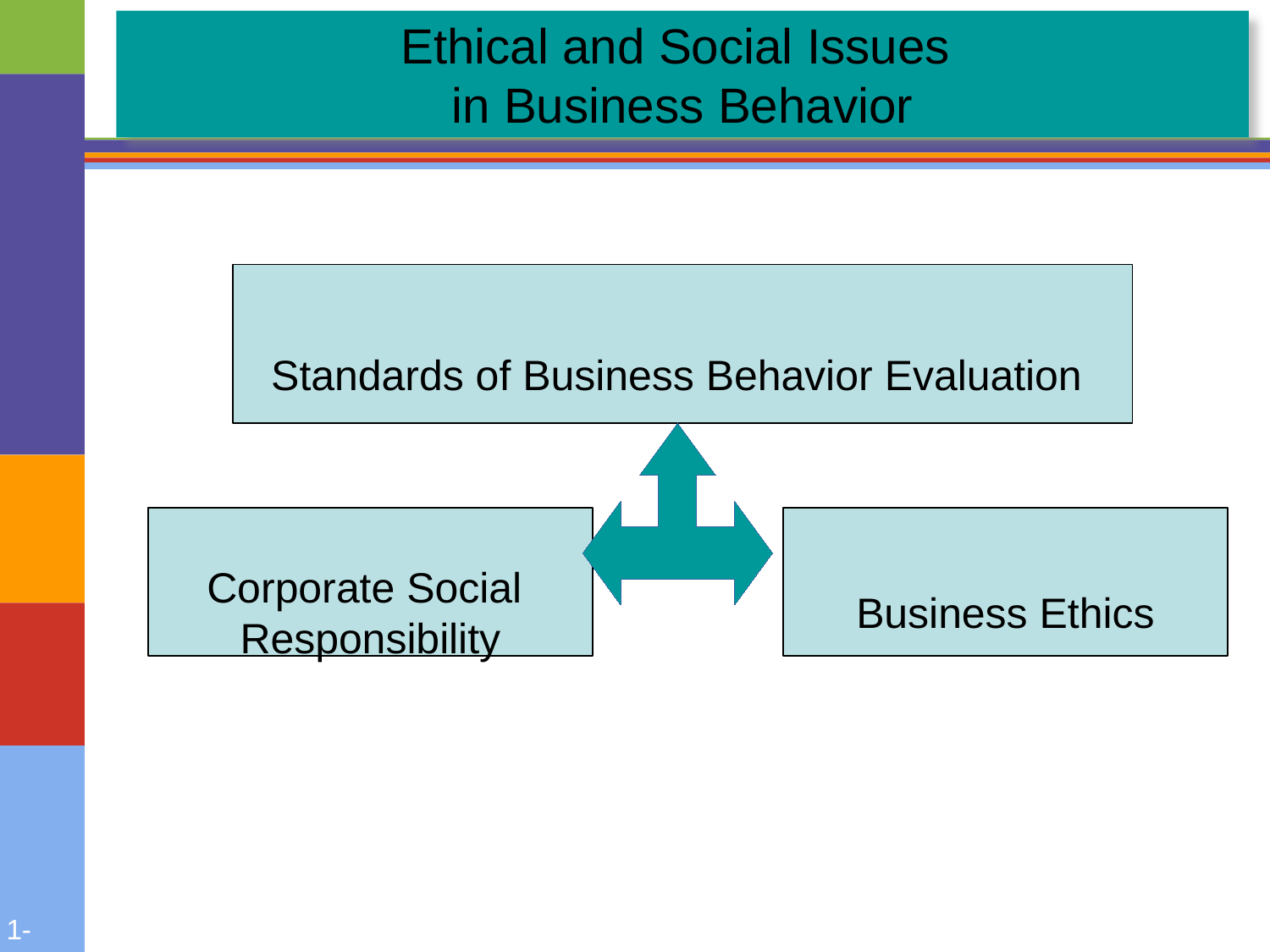

# Ethical and Social Issues in Business Behavior

Standards of Business Behavior Evaluation

Corporate Social
Responsibility

Business Ethics